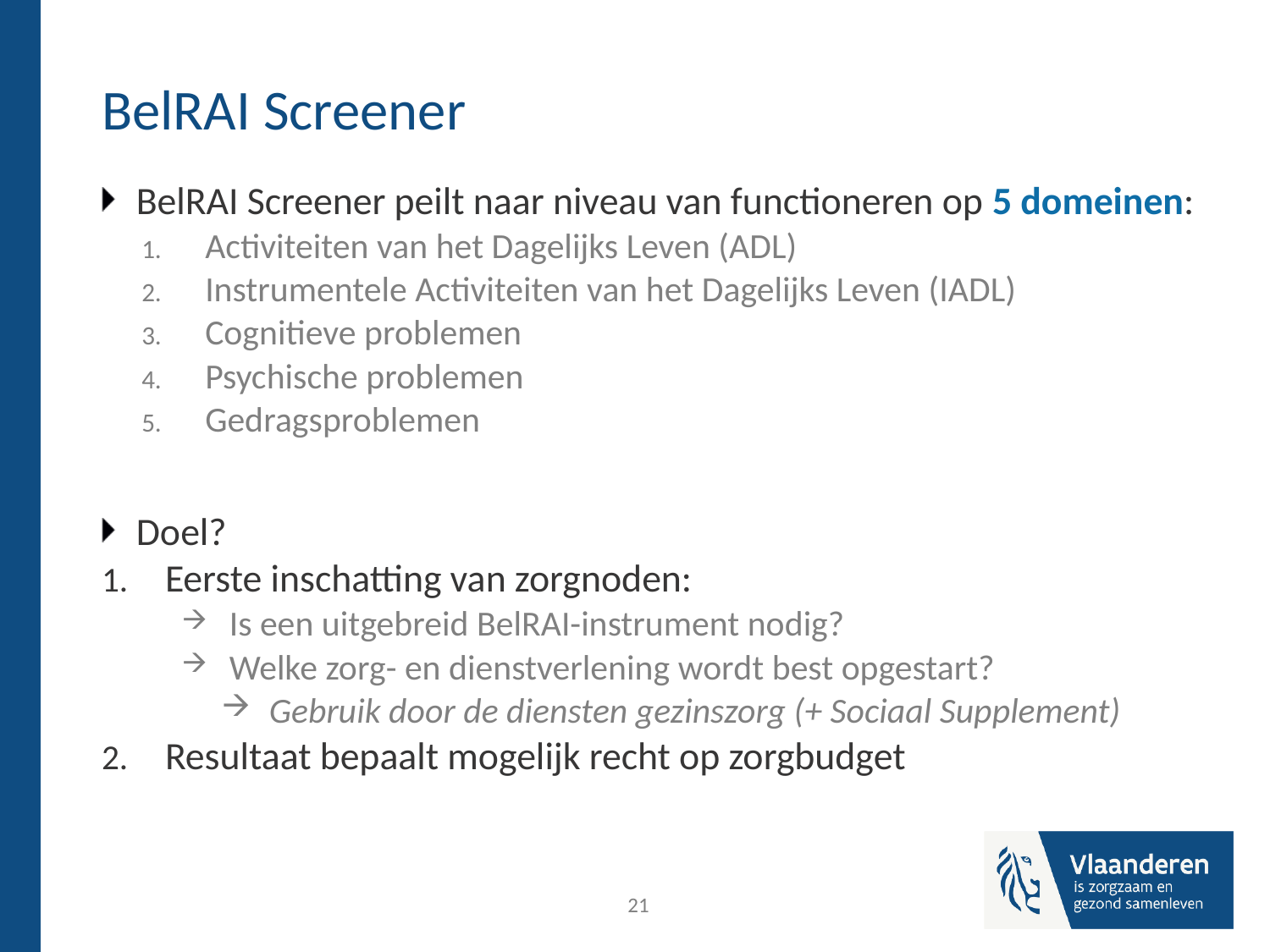

# BelRAI Screener
BelRAI Screener peilt naar niveau van functioneren op 5 domeinen:
Activiteiten van het Dagelijks Leven (ADL)
Instrumentele Activiteiten van het Dagelijks Leven (IADL)
Cognitieve problemen
Psychische problemen
Gedragsproblemen

Doel?
Eerste inschatting van zorgnoden:
Is een uitgebreid BelRAI-instrument nodig?
Welke zorg- en dienstverlening wordt best opgestart?
Gebruik door de diensten gezinszorg (+ Sociaal Supplement)
Resultaat bepaalt mogelijk recht op zorgbudget